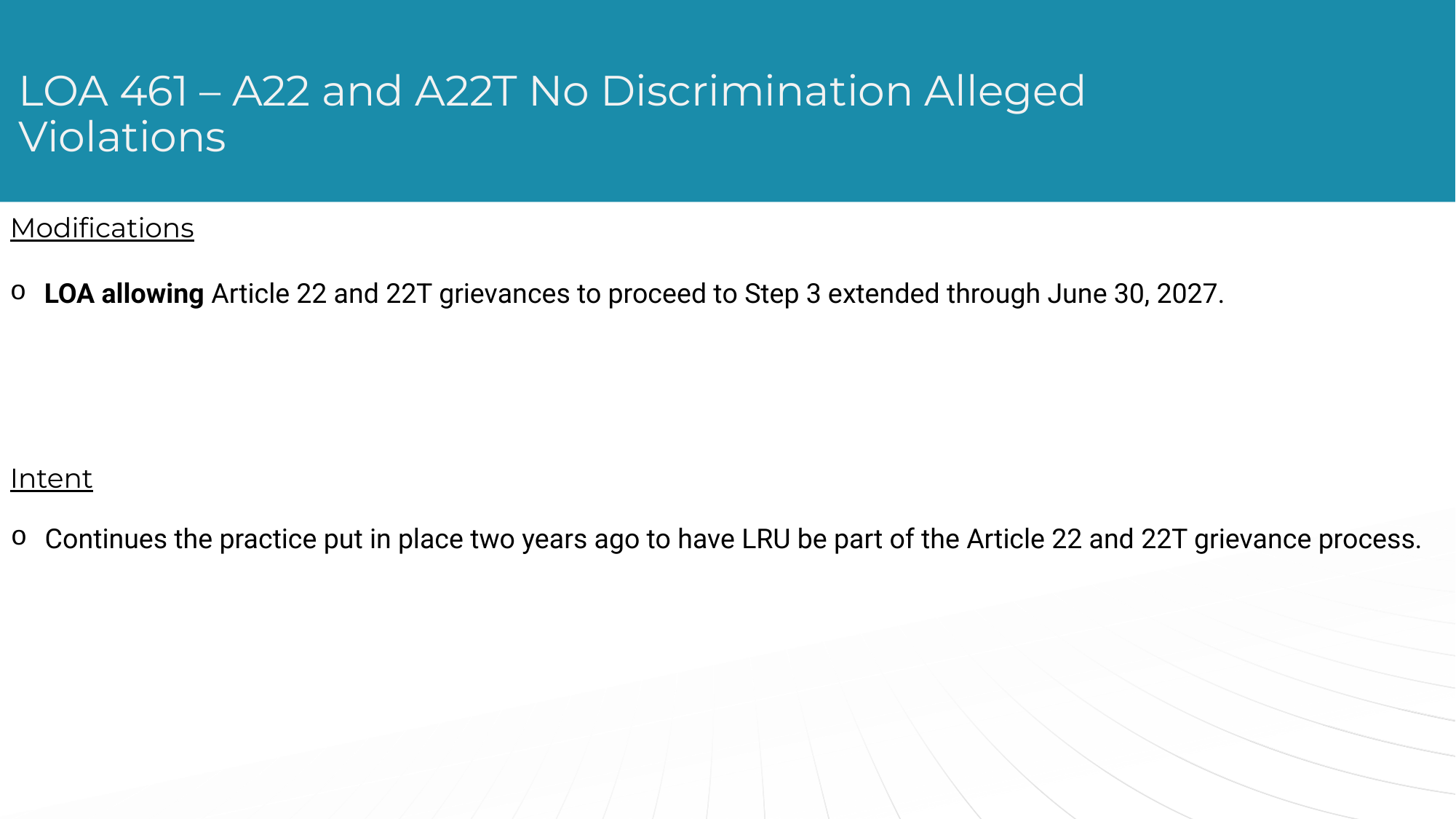

# LOA 461 – A22 and A22T No Discrimination Alleged Violations
Modifications
LOA allowing Article 22 and 22T grievances to proceed to Step 3 extended through June 30, 2027.
Intent
Continues the practice put in place two years ago to have LRU be part of the Article 22 and 22T grievance process.